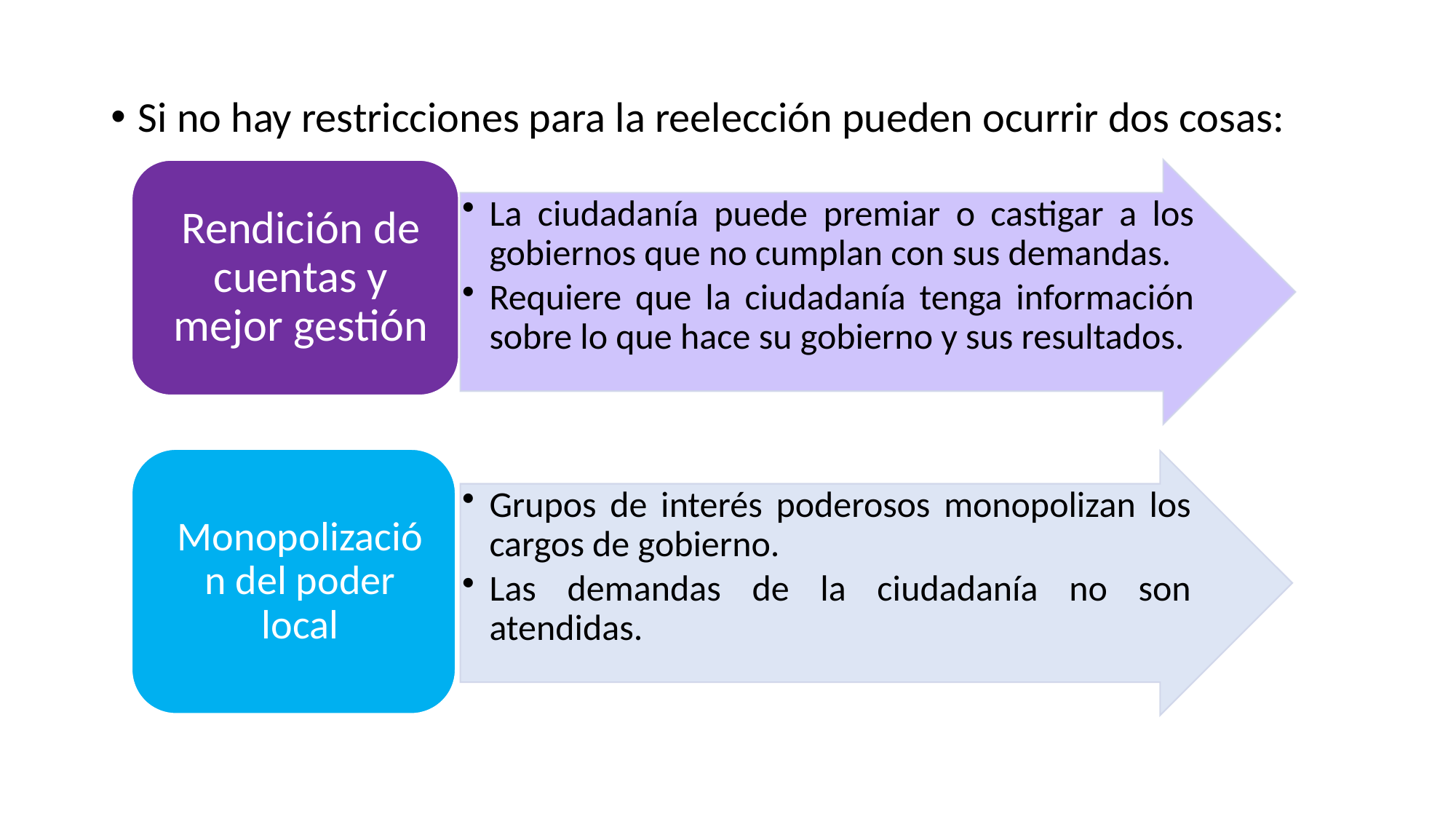

Si no hay restricciones para la reelección pueden ocurrir dos cosas:

La ciudadanía puede premiar o castigar a los gobiernos que no cumplan con sus demandas.
Requiere que la ciudadanía tenga información sobre lo que hace su gobierno y sus resultados.
Rendición de cuentas y mejor gestión
Grupos de interés poderosos monopolizan los cargos de gobierno.
Las demandas de la ciudadanía no son atendidas.
Monopolización del poder local